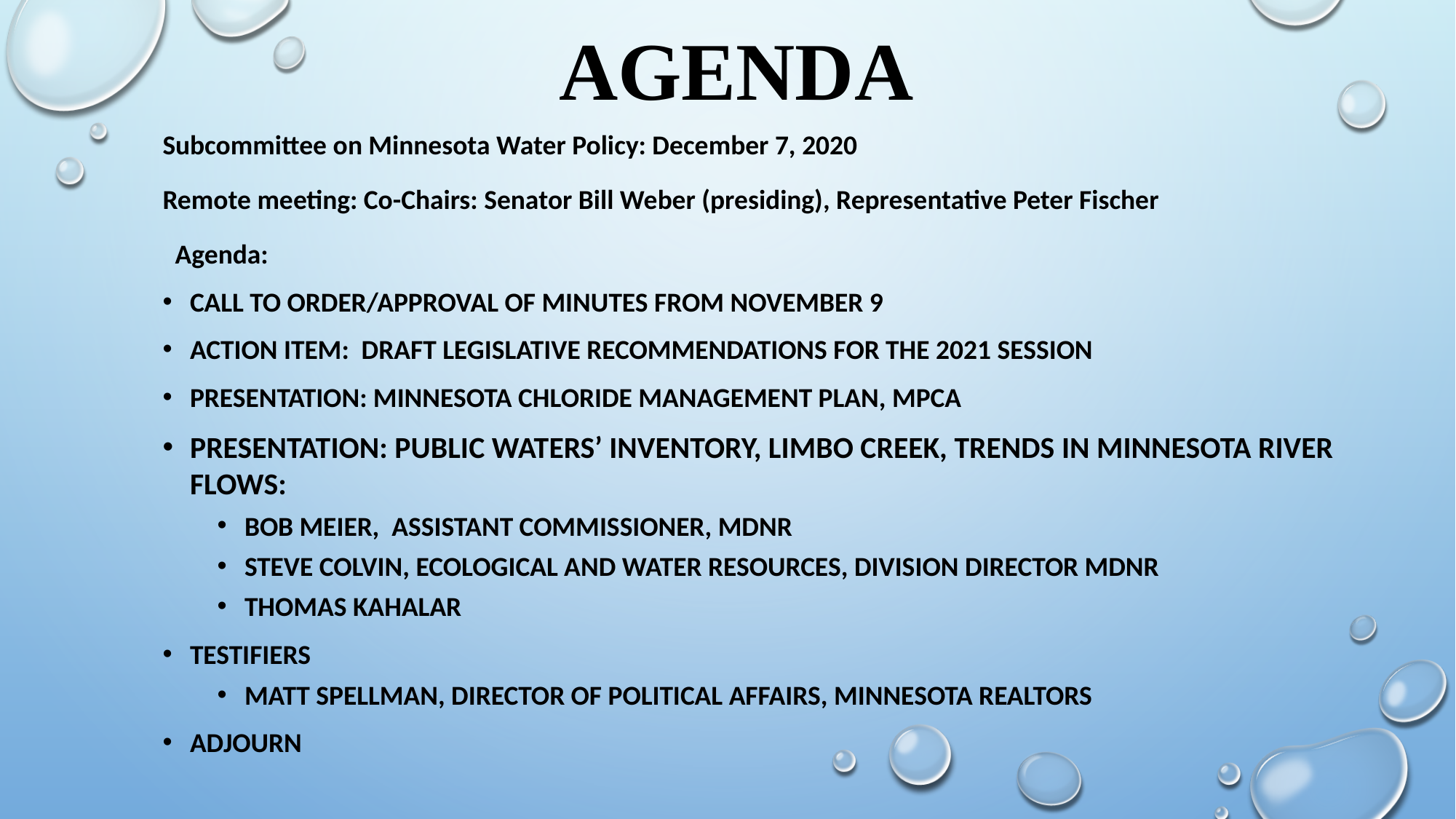

# Agenda
Subcommittee on Minnesota Water Policy: December 7, 2020
Remote meeting: Co-Chairs: Senator Bill Weber (presiding), Representative Peter Fischer
  Agenda:
Call to order/approval of Minutes from November 9
Action item:  Draft Legislative Recommendations for the 2021 session
Presentation: Minnesota Chloride Management plan, MPCA
Presentation: Public Waters’ Inventory, Limbo Creek, Trends in Minnesota River flows:
Bob Meier,  Assistant Commissioner, MDNR
Steve Colvin, Ecological and Water Resources, Division Director MDNR
Thomas Kahalar
Testifiers
Matt Spellman, Director of Political Affairs, Minnesota Realtors
Adjourn